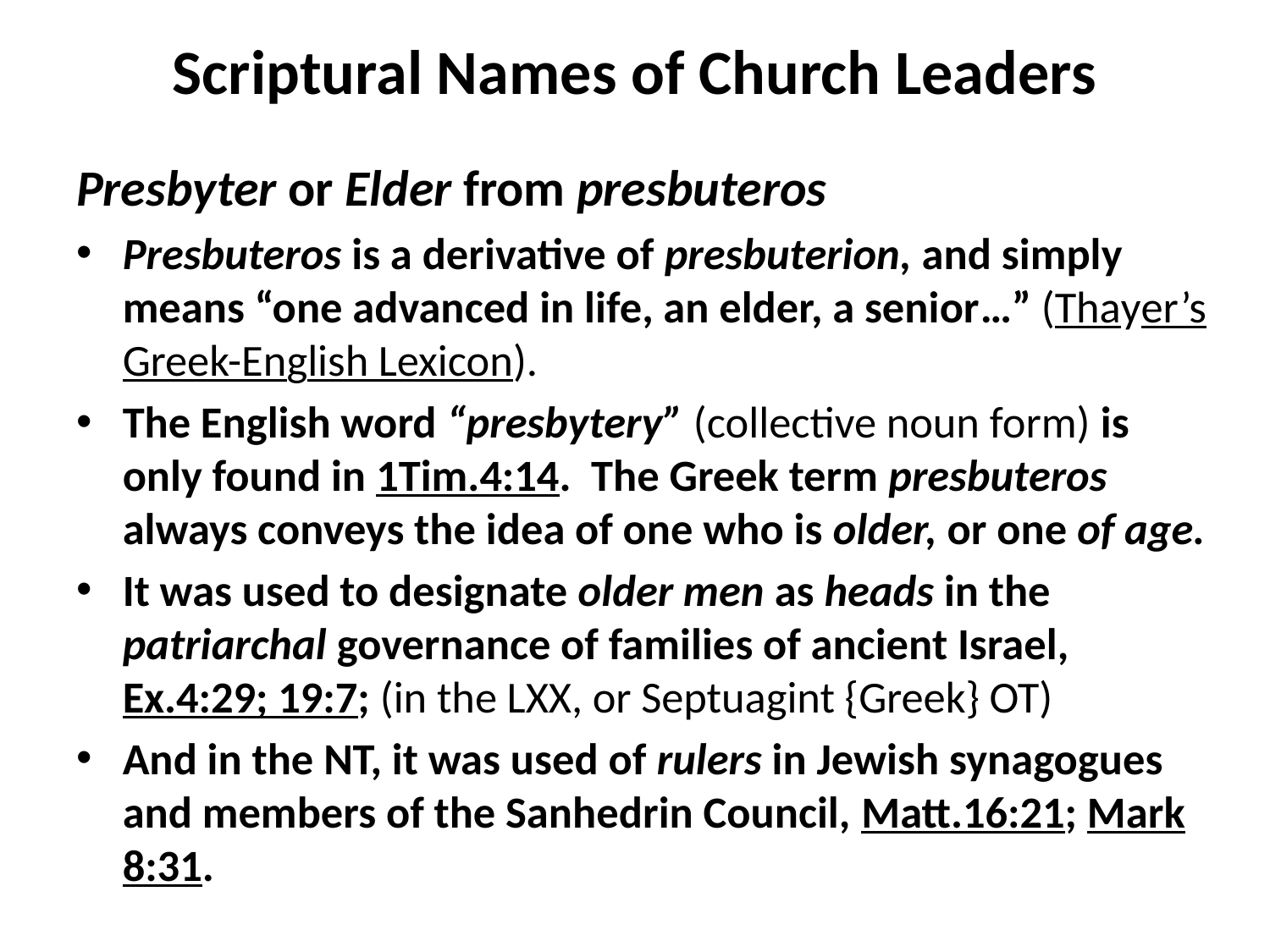

# Scriptural Names of Church Leaders
Presbyter or Elder from presbuteros
Presbuteros is a derivative of presbuterion, and simply means “one advanced in life, an elder, a senior…” (Thayer’s Greek-English Lexicon).
The English word “presbytery” (collective noun form) is only found in 1Tim.4:14.  The Greek term presbuteros always conveys the idea of one who is older, or one of age.
It was used to designate older men as heads in the  patriarchal governance of families of ancient Israel, 	 Ex.4:29; 19:7; (in the LXX, or Septuagint {Greek} OT)
And in the NT, it was used of rulers in Jewish synagogues and members of the Sanhedrin Council, Matt.16:21; Mark 8:31.